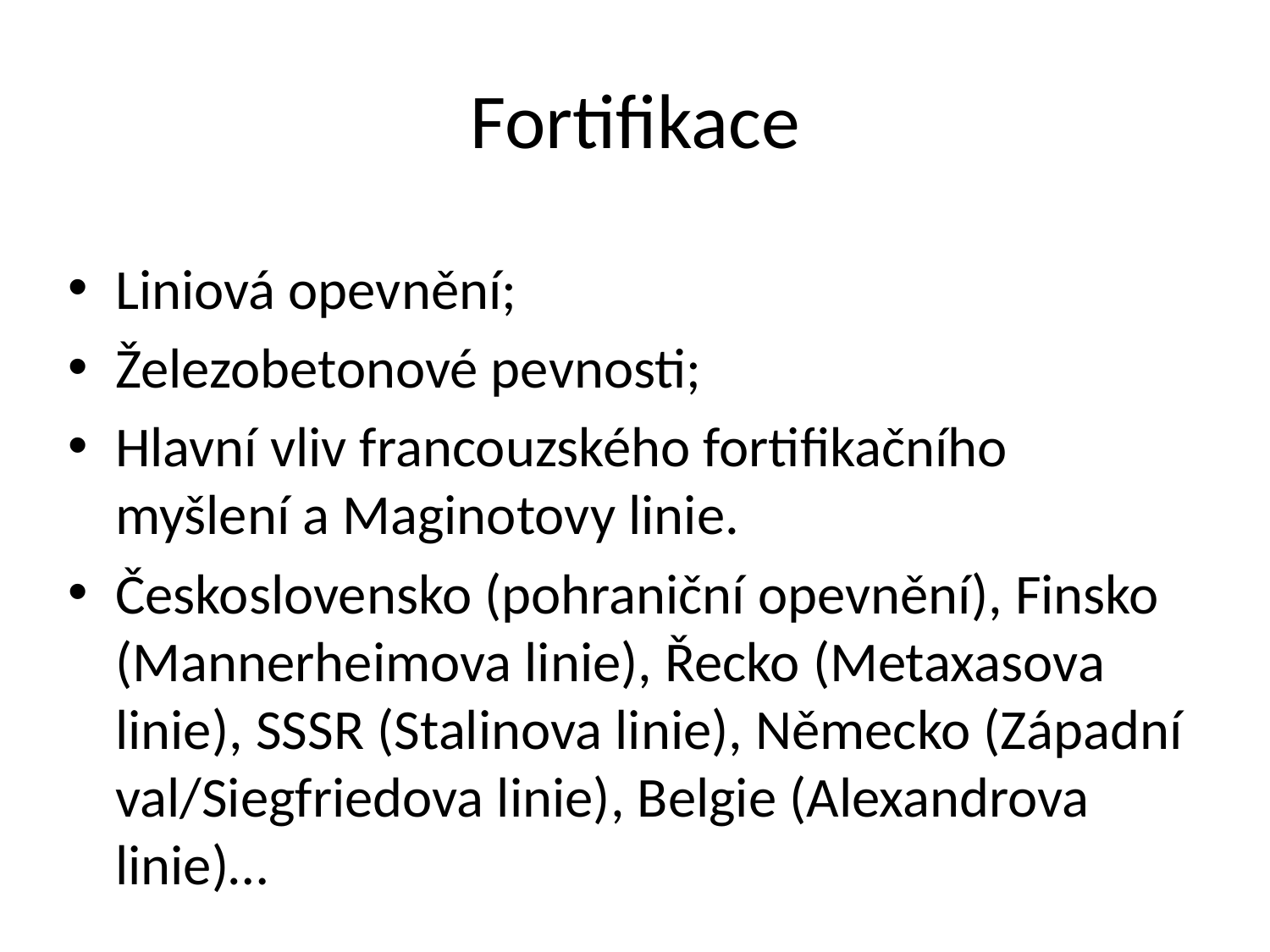

# Fortifikace
Liniová opevnění;
Železobetonové pevnosti;
Hlavní vliv francouzského fortifikačního myšlení a Maginotovy linie.
Československo (pohraniční opevnění), Finsko (Mannerheimova linie), Řecko (Metaxasova linie), SSSR (Stalinova linie), Německo (Západní val/Siegfriedova linie), Belgie (Alexandrova linie)…